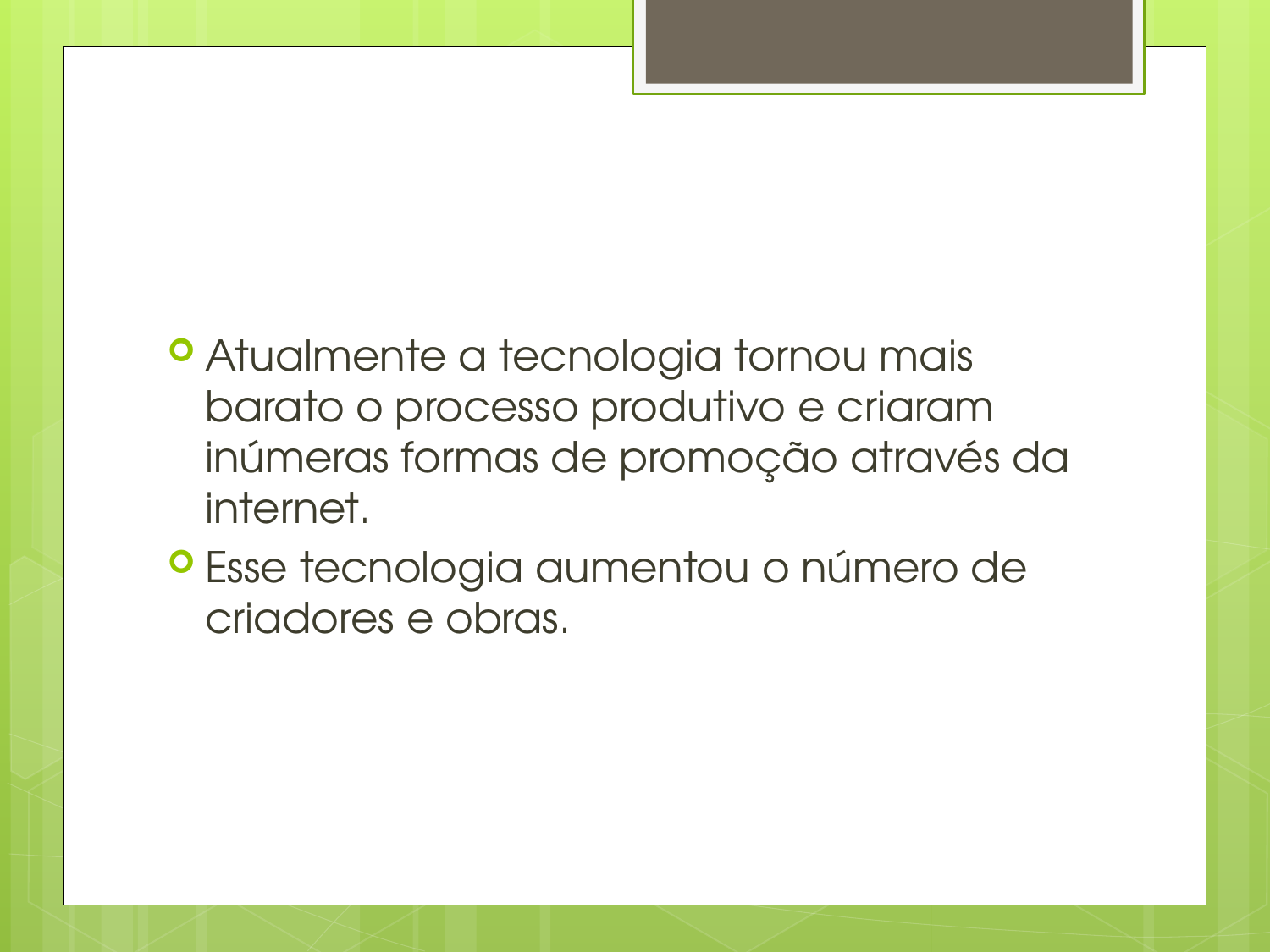

#
Atualmente a tecnologia tornou mais barato o processo produtivo e criaram inúmeras formas de promoção através da internet.
Esse tecnologia aumentou o número de criadores e obras.